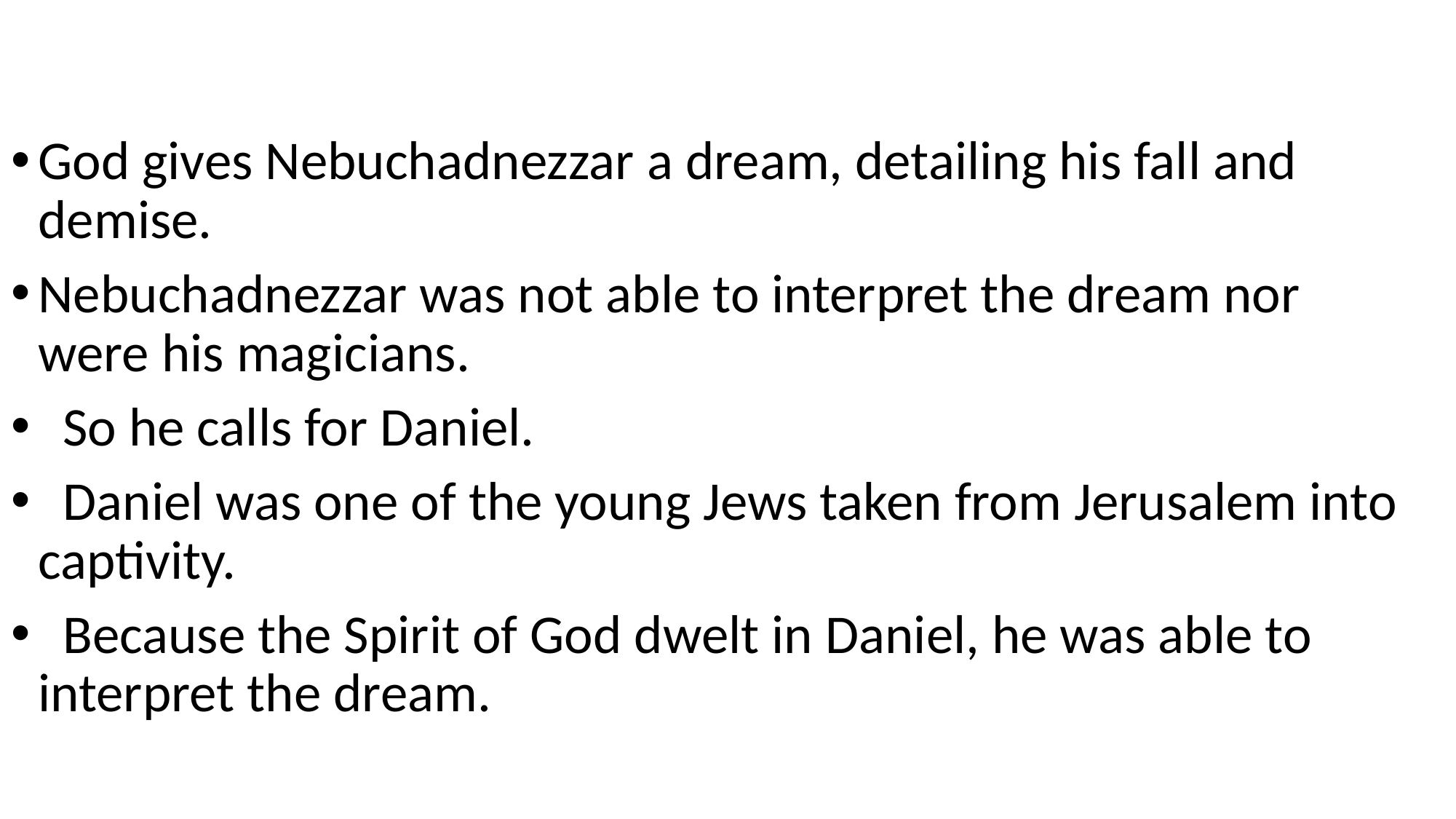

God gives Nebuchadnezzar a dream, detailing his fall and demise.
Nebuchadnezzar was not able to interpret the dream nor were his magicians.
  So he calls for Daniel.
  Daniel was one of the young Jews taken from Jerusalem into captivity.
  Because the Spirit of God dwelt in Daniel, he was able to interpret the dream.